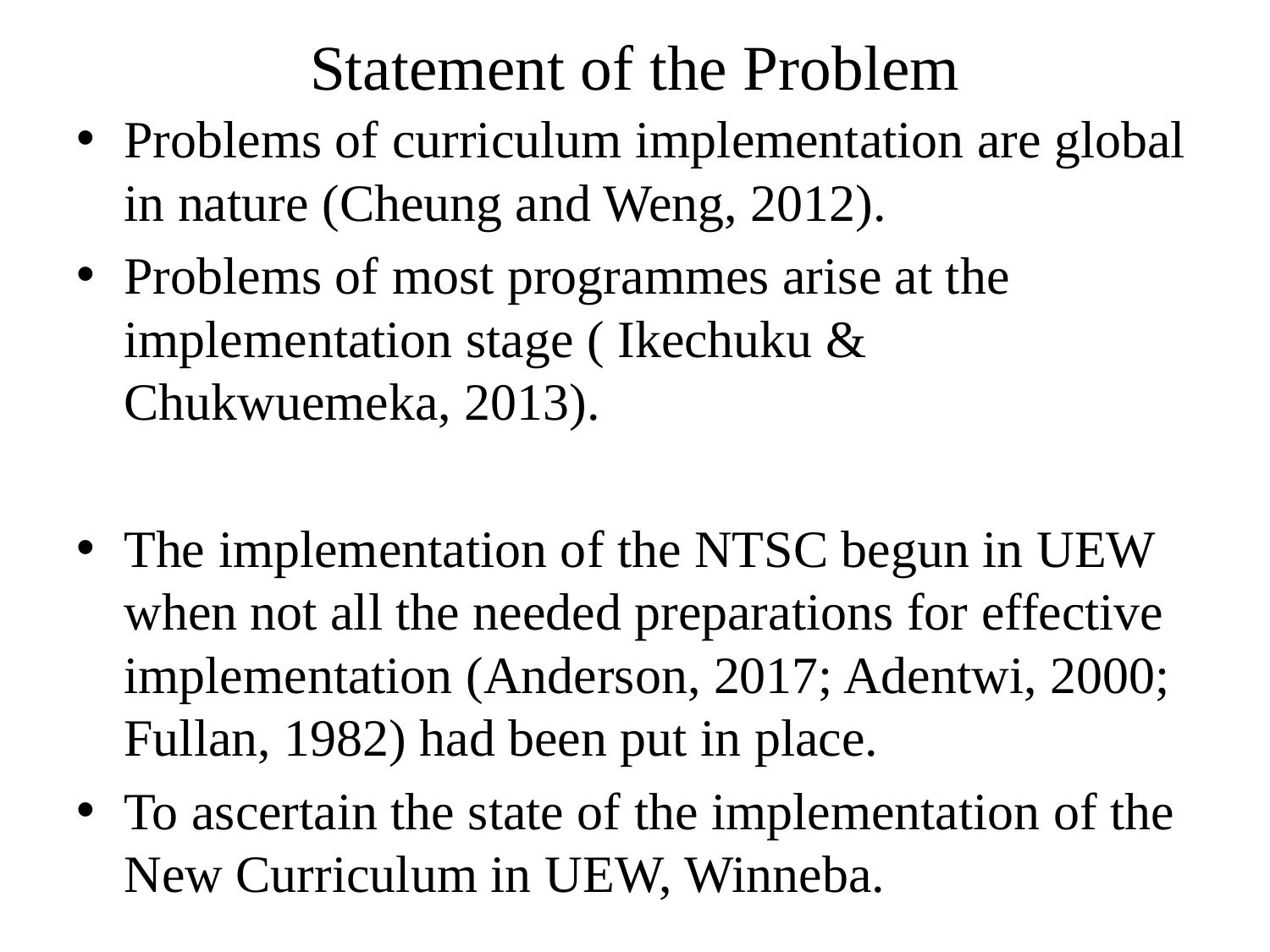

# Statement of the Problem
Problems of curriculum implementation are global in nature (Cheung and Weng, 2012).
Problems of most programmes arise at the implementation stage ( Ikechuku & Chukwuemeka, 2013).

The implementation of the NTSC begun in UEW when not all the needed preparations for effective implementation (Anderson, 2017; Adentwi, 2000; Fullan, 1982) had been put in place.
To ascertain the state of the implementation of the New Curriculum in UEW, Winneba.